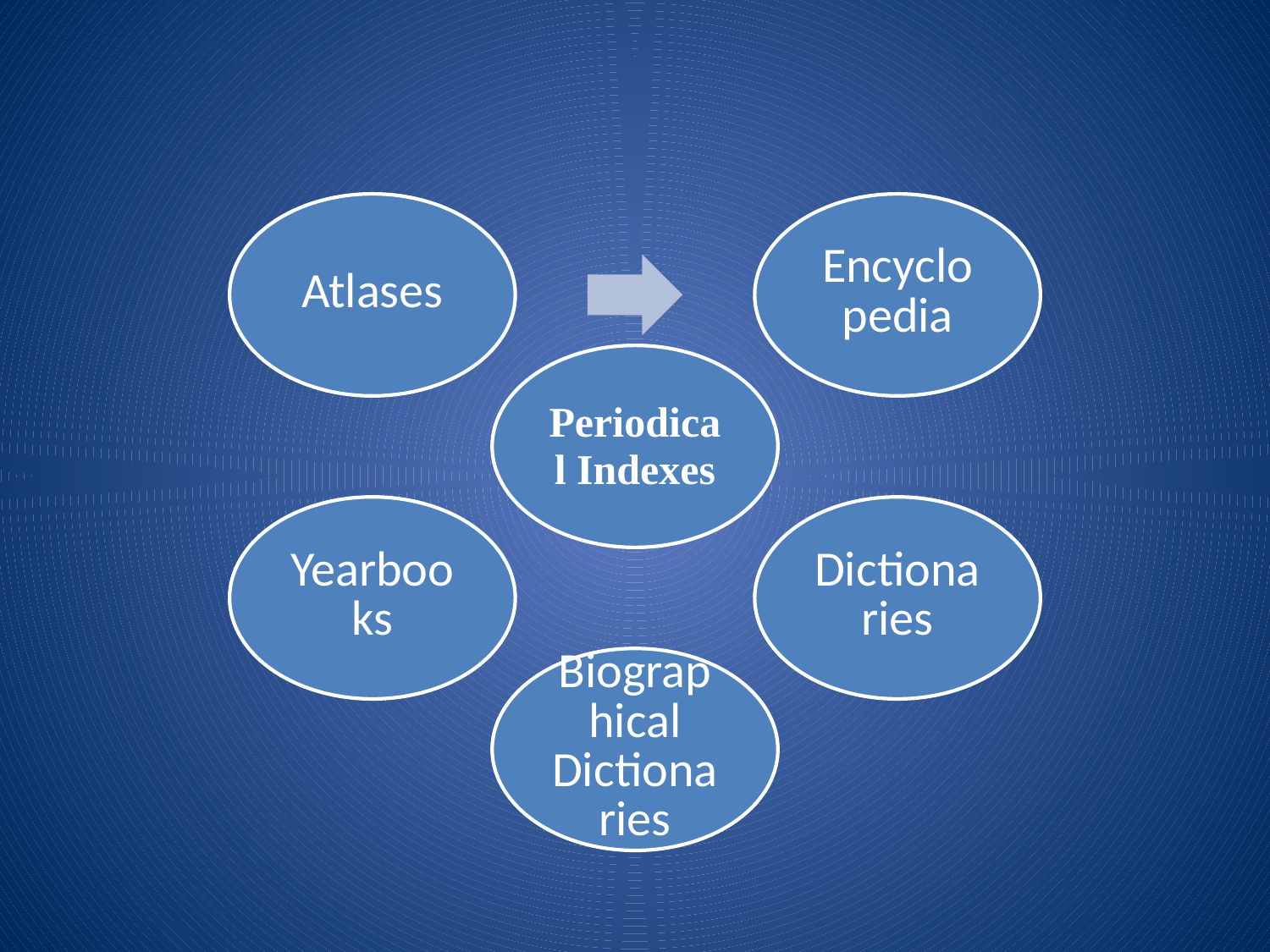

#
Periodical Indexes
Encyclopedia
Dictionaries
Biographical Dictionaries
Yearbooks
Atlases